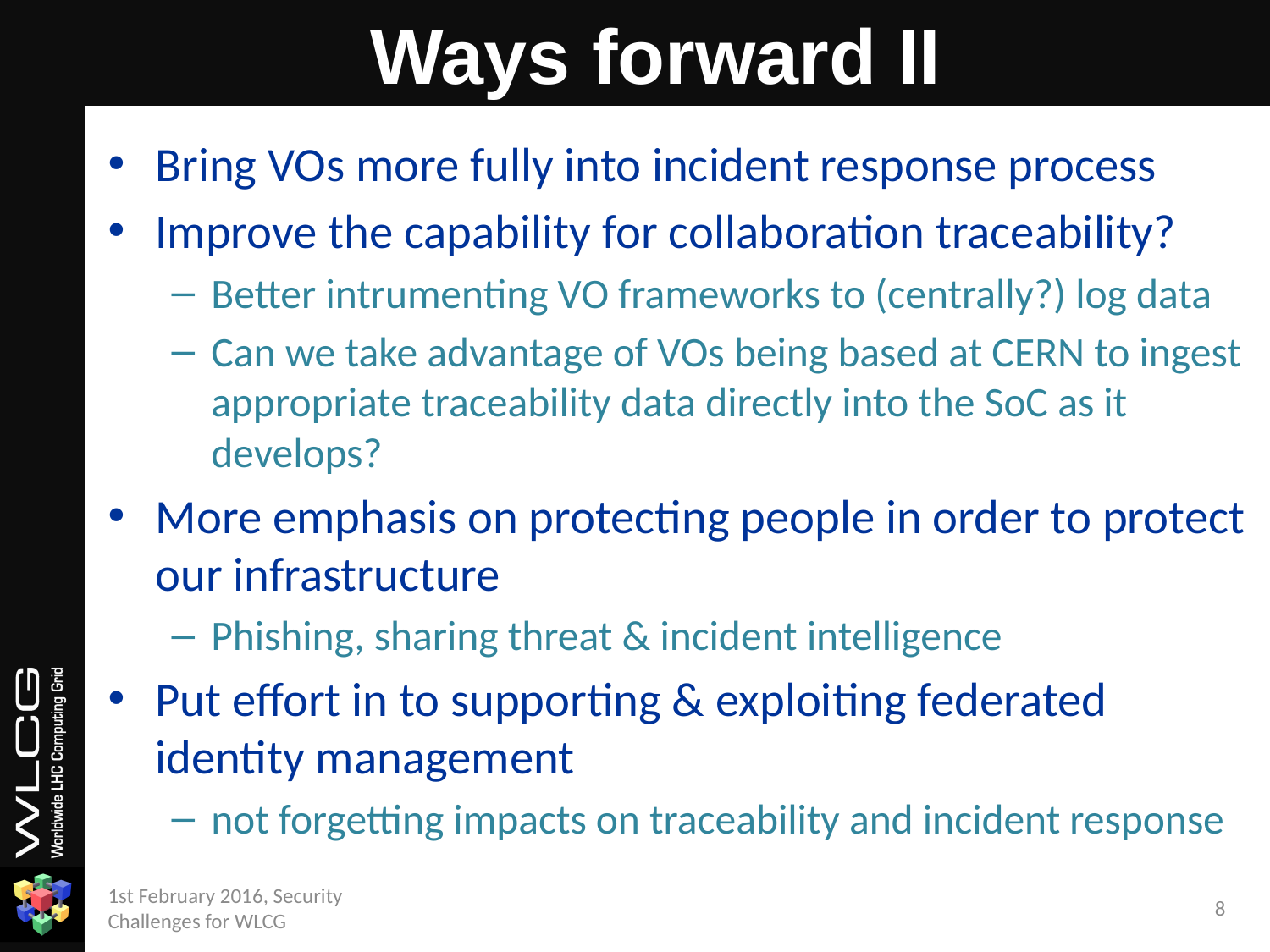

# Ways forward II
Bring VOs more fully into incident response process
Improve the capability for collaboration traceability?
Better intrumenting VO frameworks to (centrally?) log data
Can we take advantage of VOs being based at CERN to ingest appropriate traceability data directly into the SoC as it develops?
More emphasis on protecting people in order to protect our infrastructure
Phishing, sharing threat & incident intelligence
Put effort in to supporting & exploiting federated identity management
not forgetting impacts on traceability and incident response
1st February 2016, Security Challenges for WLCG
8